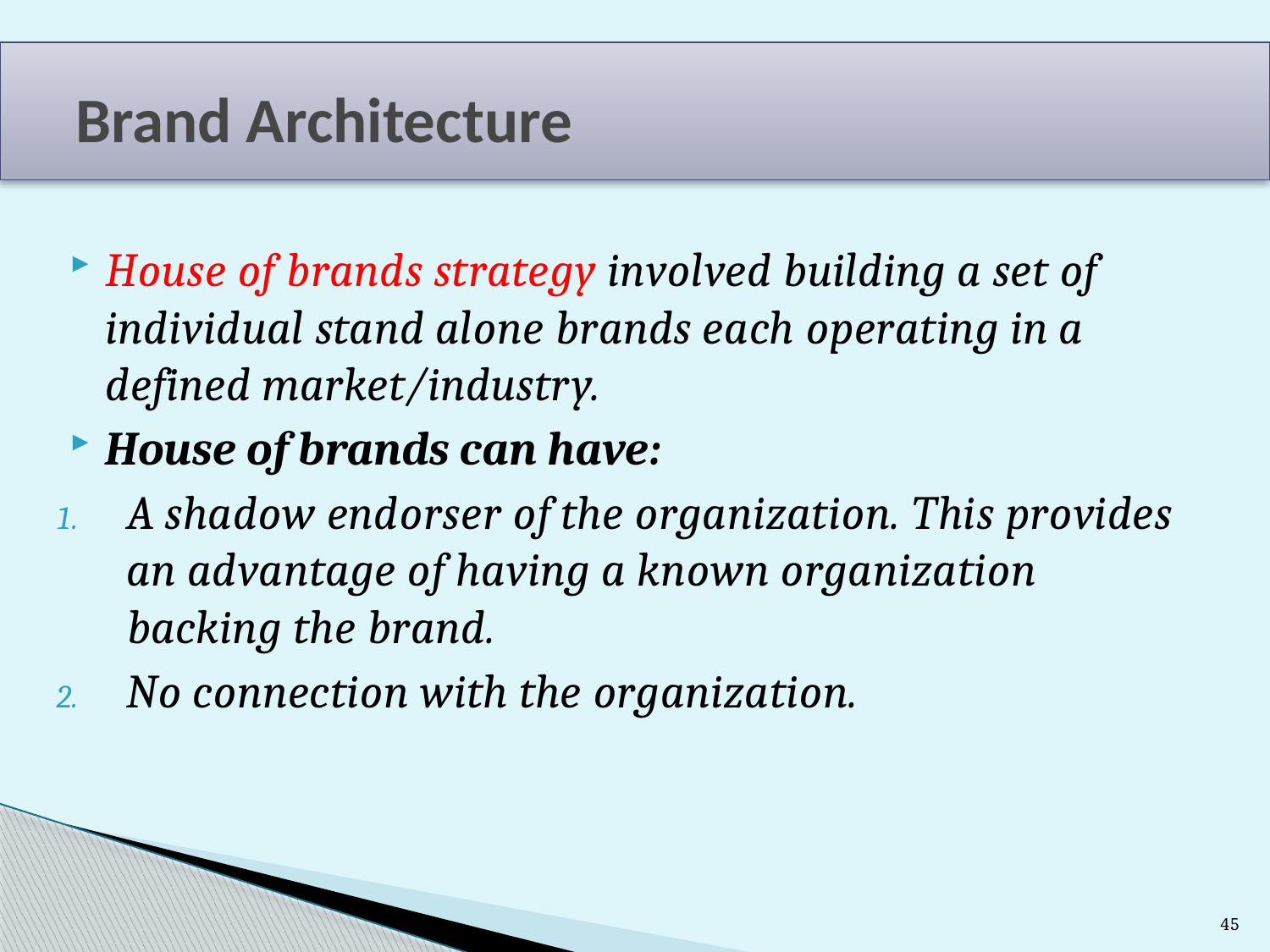

# Brand Architecture

House of brands strategy involved building a set of individual stand alone brands each operating in a defined market/industry.
House of brands can have:
A shadow endorser of the organization. This provides an advantage of having a known organization backing the brand.
No connection with the organization.

45